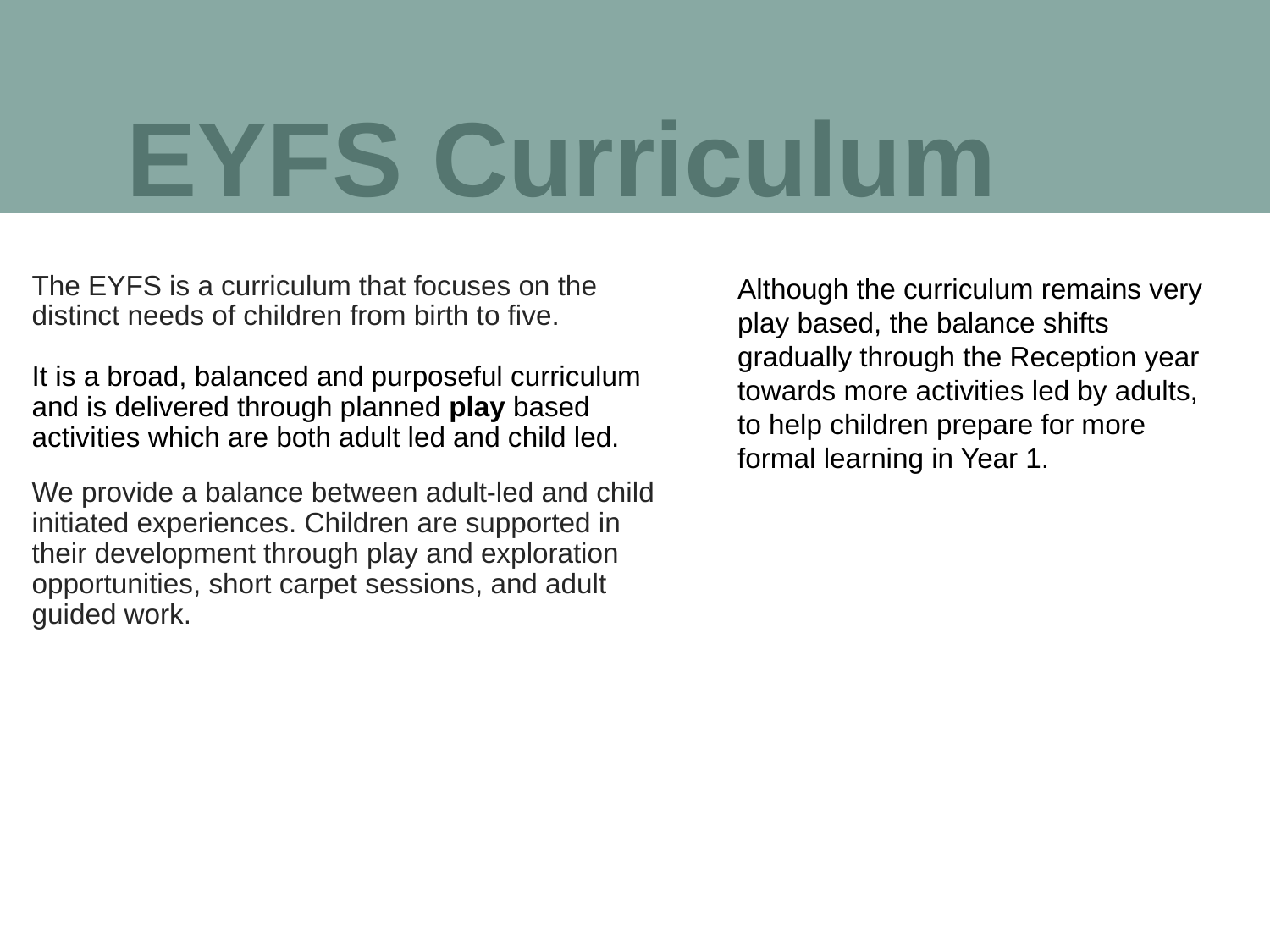

EYFS Curriculum
The EYFS is a curriculum that focuses on the distinct needs of children from birth to five.

It is a broad, balanced and purposeful curriculum and is delivered through planned play based activities which are both adult led and child led.
We provide a balance between adult-led and child initiated experiences. Children are supported in their development through play and exploration opportunities, short carpet sessions, and adult guided work.

Although the curriculum remains very play based, the balance shifts gradually through the Reception year towards more activities led by adults, to help children prepare for more formal learning in Year 1.